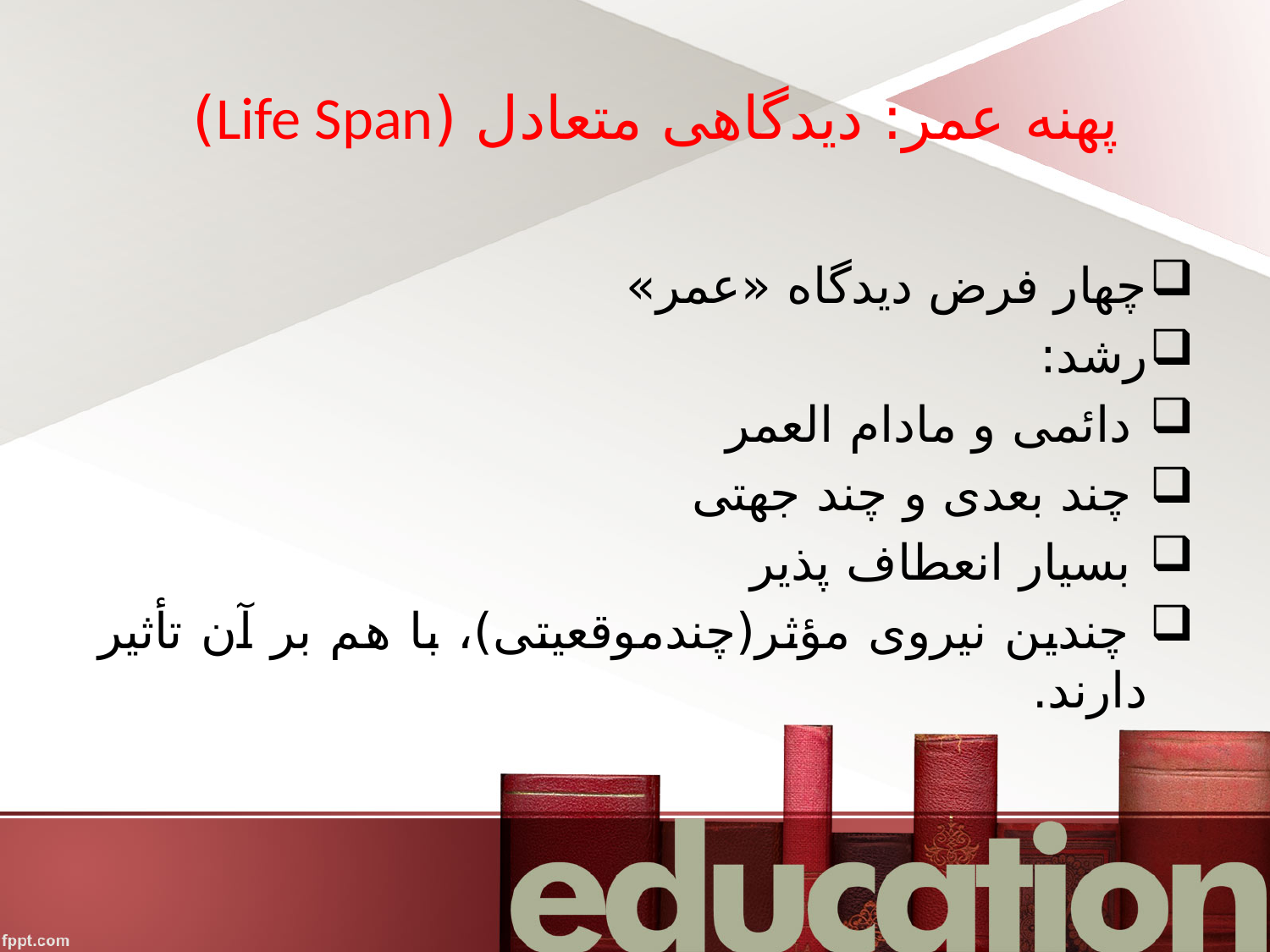

# پهنه عمر: دیدگاهی متعادل (Life Span)

چهار فرض دیدگاه «عمر»
رشد:
 دائمی و مادام العمر
 چند بعدی و چند جهتی
 بسیار انعطاف پذیر
 چندین نیروی مؤثر(چندموقعیتی)، با هم بر آن تأثیر دارند.